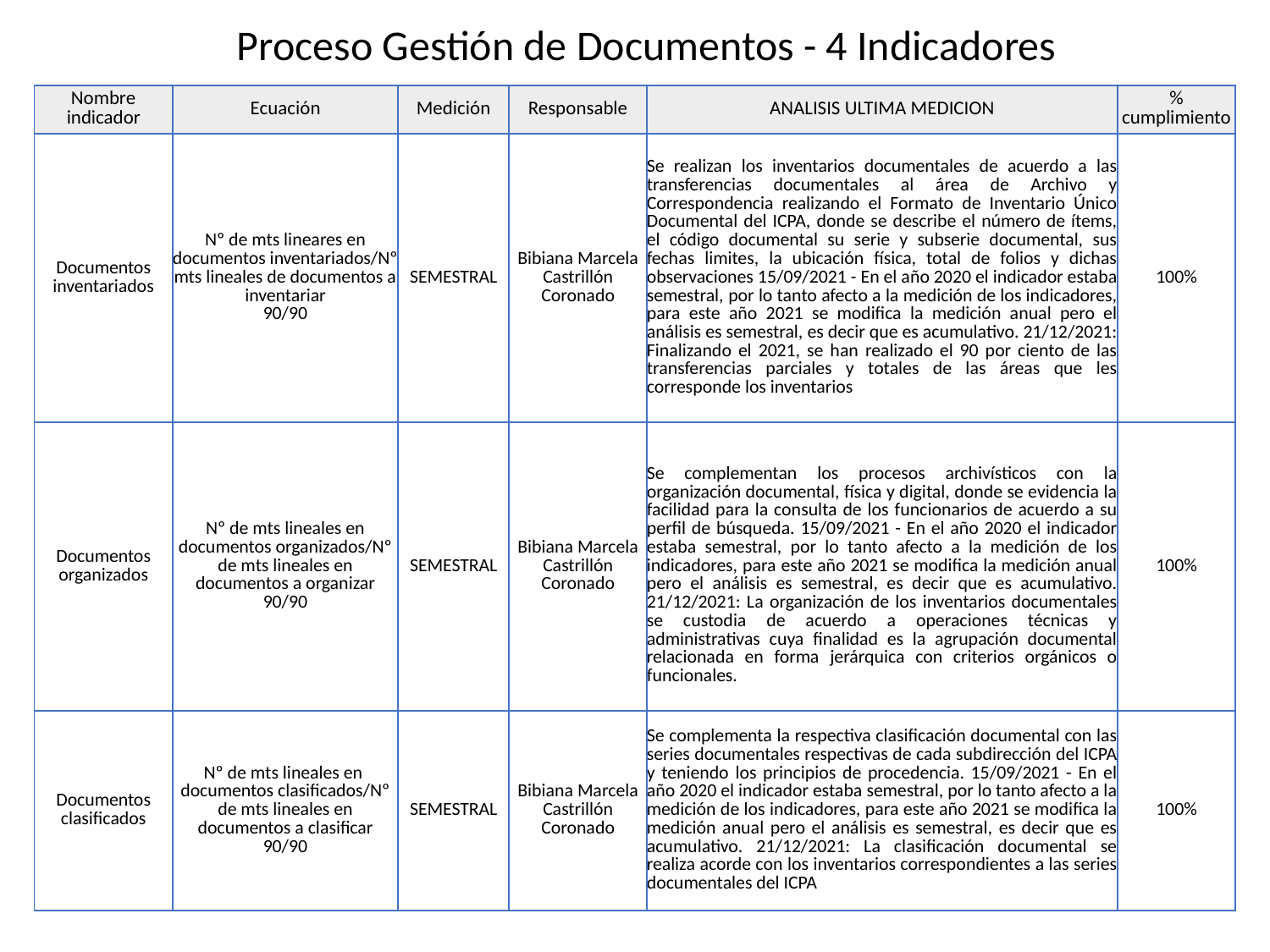

Proceso Gestión de Documentos - 4 Indicadores
| Nombre indicador | Ecuación | Medición | Responsable | ANALISIS ULTIMA MEDICION | % cumplimiento |
| --- | --- | --- | --- | --- | --- |
| Documentos inventariados | Nº de mts lineares en documentos inventariados/Nº mts lineales de documentos a inventariar 90/90 | SEMESTRAL | Bibiana Marcela Castrillón Coronado | Se realizan los inventarios documentales de acuerdo a las transferencias documentales al área de Archivo y Correspondencia realizando el Formato de Inventario Único Documental del ICPA, donde se describe el número de ítems, el código documental su serie y subserie documental, sus fechas limites, la ubicación física, total de folios y dichas observaciones 15/09/2021 - En el año 2020 el indicador estaba semestral, por lo tanto afecto a la medición de los indicadores, para este año 2021 se modifica la medición anual pero el análisis es semestral, es decir que es acumulativo. 21/12/2021: Finalizando el 2021, se han realizado el 90 por ciento de las transferencias parciales y totales de las áreas que les corresponde los inventarios | 100% |
| Documentos organizados | Nº de mts lineales en documentos organizados/Nº de mts lineales en documentos a organizar 90/90 | SEMESTRAL | Bibiana Marcela Castrillón Coronado | Se complementan los procesos archivísticos con la organización documental, física y digital, donde se evidencia la facilidad para la consulta de los funcionarios de acuerdo a su perfil de búsqueda. 15/09/2021 - En el año 2020 el indicador estaba semestral, por lo tanto afecto a la medición de los indicadores, para este año 2021 se modifica la medición anual pero el análisis es semestral, es decir que es acumulativo. 21/12/2021: La organización de los inventarios documentales se custodia de acuerdo a operaciones técnicas y administrativas cuya finalidad es la agrupación documental relacionada en forma jerárquica con criterios orgánicos o funcionales. | 100% |
| Documentos clasificados | Nº de mts lineales en documentos clasificados/Nº de mts lineales en documentos a clasificar 90/90 | SEMESTRAL | Bibiana Marcela Castrillón Coronado | Se complementa la respectiva clasificación documental con las series documentales respectivas de cada subdirección del ICPA y teniendo los principios de procedencia. 15/09/2021 - En el año 2020 el indicador estaba semestral, por lo tanto afecto a la medición de los indicadores, para este año 2021 se modifica la medición anual pero el análisis es semestral, es decir que es acumulativo. 21/12/2021: La clasificación documental se realiza acorde con los inventarios correspondientes a las series documentales del ICPA | 100% |